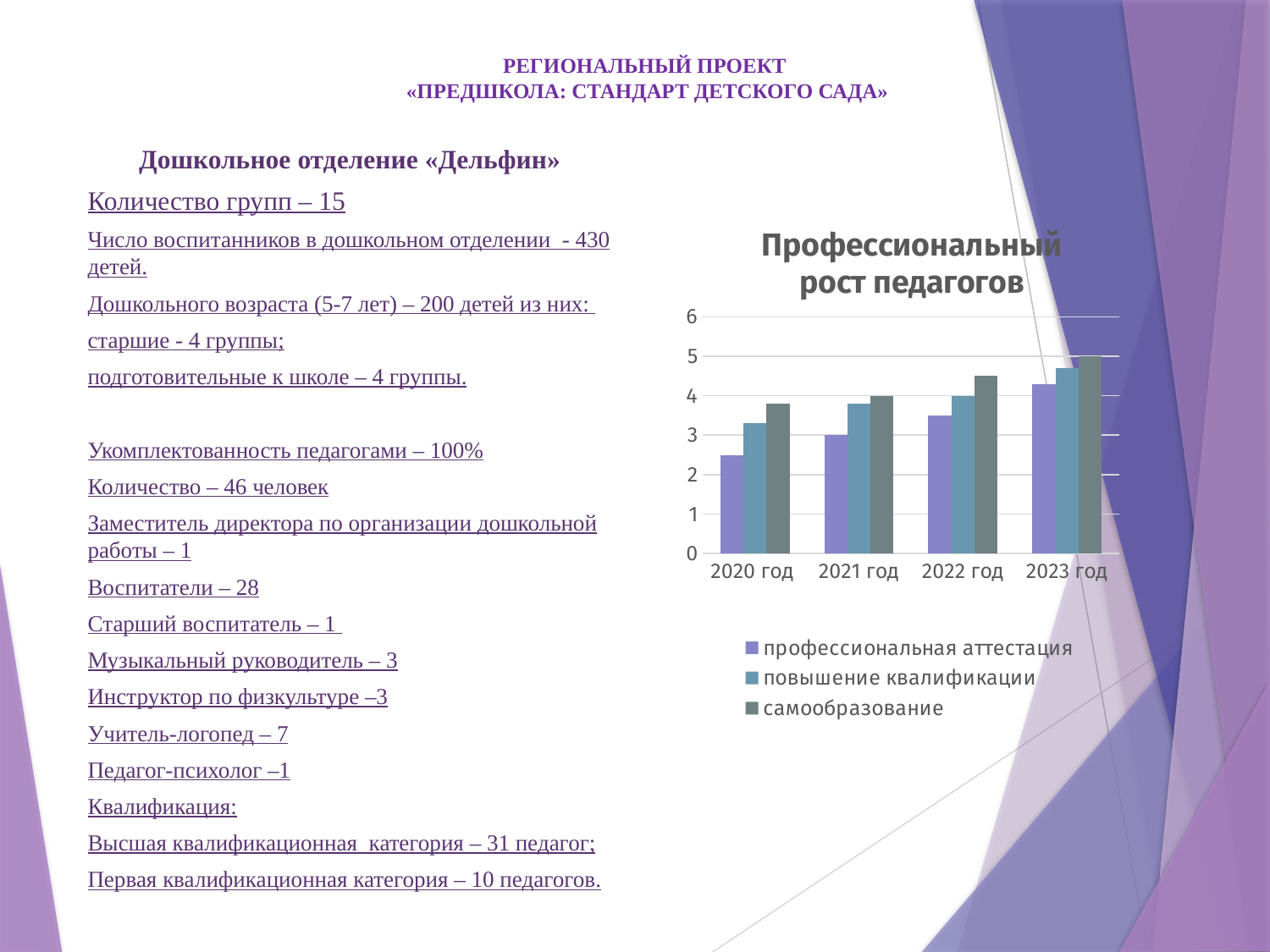

РЕГИОНАЛЬНЫЙ ПРОЕКТ
 «ПРЕДШКОЛА: СТАНДАРТ ДЕТСКОГО САДА»
Дошкольное отделение «Дельфин»
Количество групп – 15
Число воспитанников в дошкольном отделении  - 430 детей.
Дошкольного возраста (5-7 лет) – 200 детей из них:
старшие - 4 группы;
подготовительные к школе – 4 группы.

Укомплектованность педагогами – 100%
Количество – 46 человек
Заместитель директора по организации дошкольной работы – 1
Воспитатели – 28
Старший воспитатель – 1
Музыкальный руководитель – 3
Инструктор по физкультуре –3
Учитель-логопед – 7
Педагог-психолог –1
Квалификация:
Высшая квалификационная  категория – 31 педагог;
Первая квалификационная категория – 10 педагогов.

### Chart: Профессиональный рост педагогов

| Category | профессиональная аттестация | повышение квалификации | самообразование |
|---|---|---|---|
| 2020 год  | 2.5 | 3.3 | 3.8 |
| 2021 год | 3.0 | 3.8 | 4.0 |
| 2022 год | 3.5 | 4.0 | 4.5 |
| 2023 год | 4.3 | 4.7 | 5.0 |